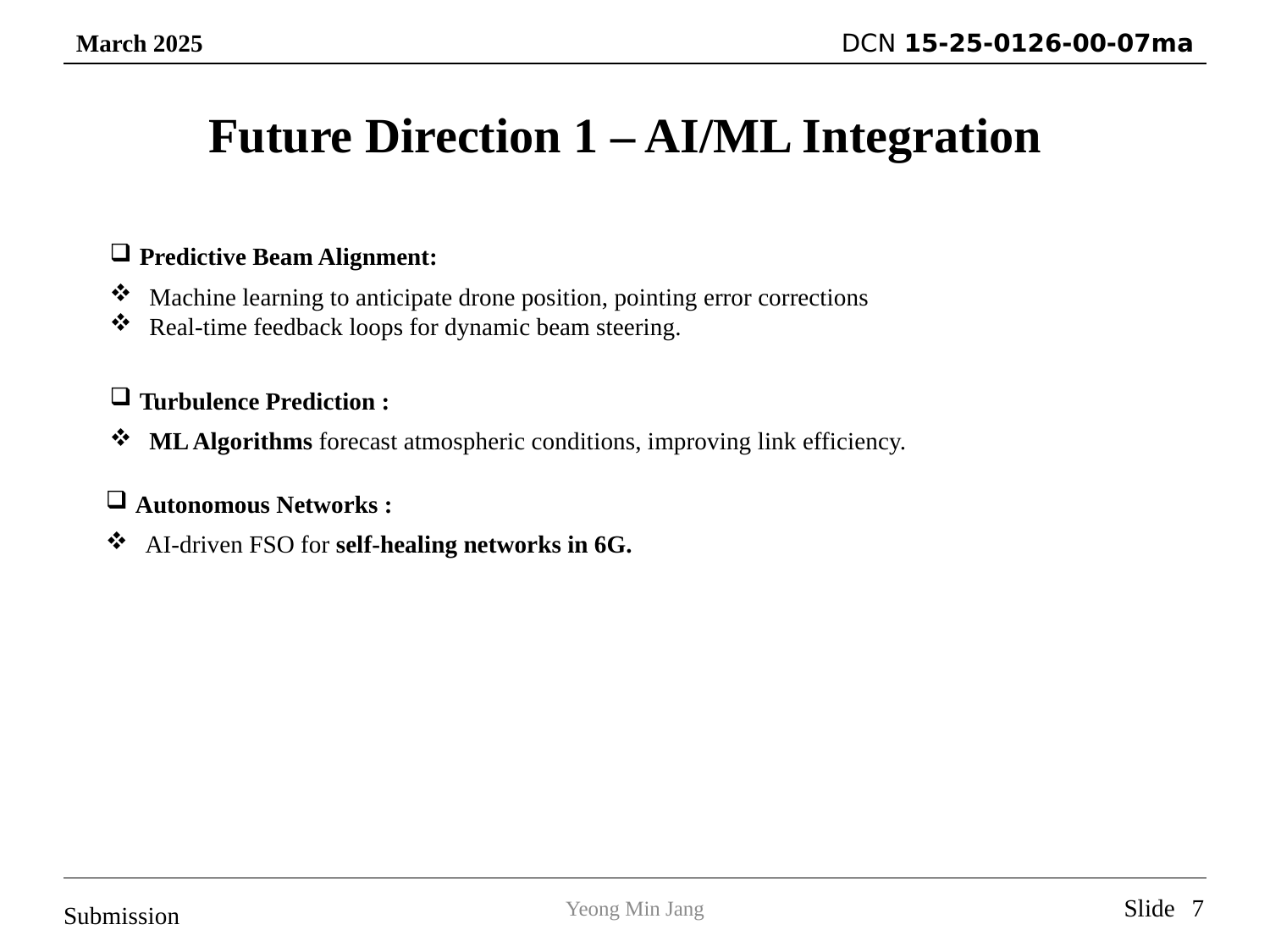

Future Direction 1 – AI/ML Integration
Predictive Beam Alignment:
Machine learning to anticipate drone position, pointing error corrections
Real-time feedback loops for dynamic beam steering.
Turbulence Prediction :
ML Algorithms forecast atmospheric conditions, improving link efficiency.

Autonomous Networks :
AI-driven FSO for self-healing networks in 6G.